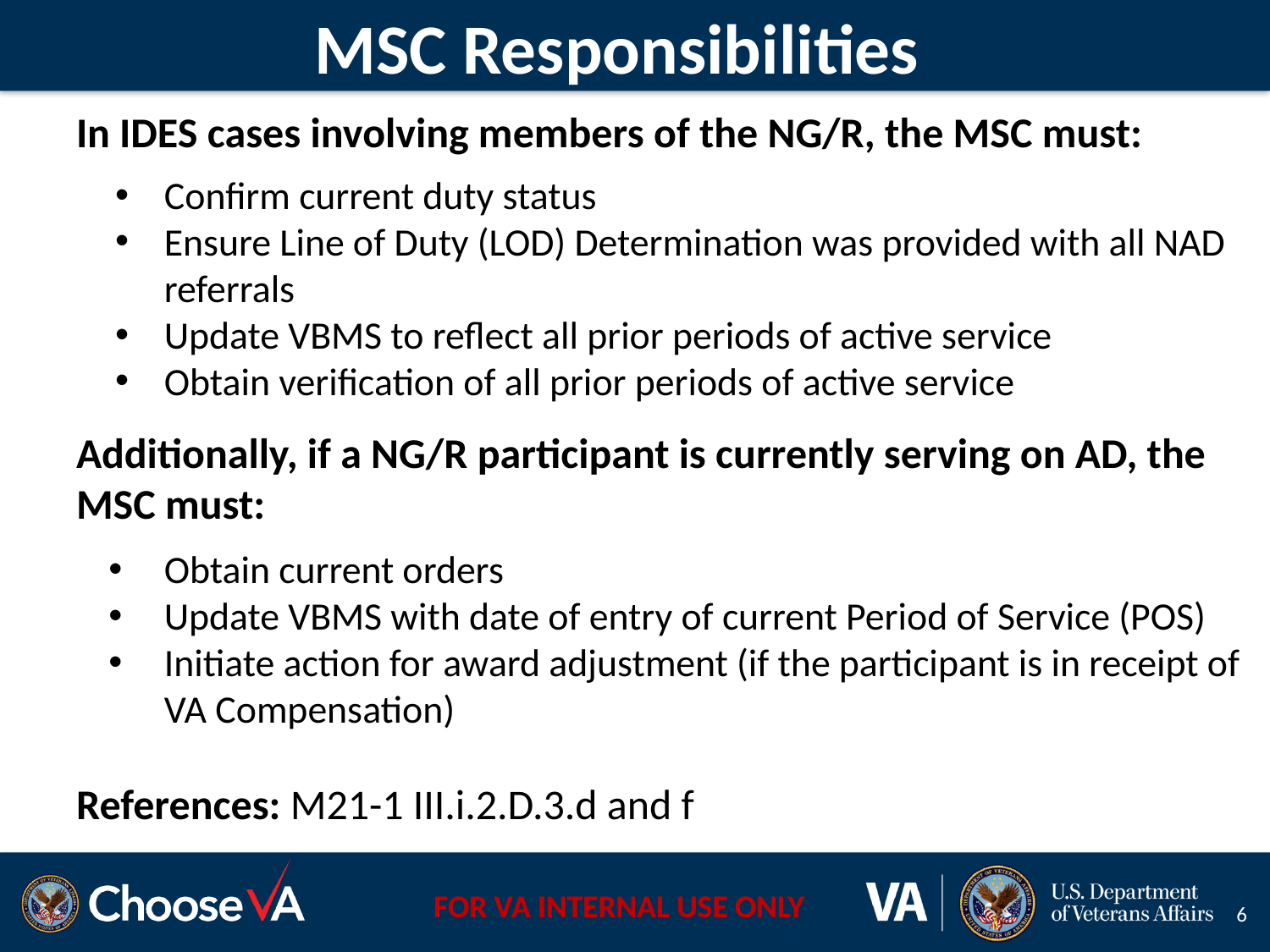

# MSC Responsibilities
In IDES cases involving members of the NG/R, the MSC must:

Confirm current duty status
Ensure Line of Duty (LOD) Determination was provided with all NAD referrals
Update VBMS to reflect all prior periods of active service
Obtain verification of all prior periods of active service

Additionally, if a NG/R participant is currently serving on AD, the MSC must:

Obtain current orders
Update VBMS with date of entry of current Period of Service (POS)
Initiate action for award adjustment (if the participant is in receipt of VA Compensation)

References: M21-1 III.i.2.D.3.d and f

6